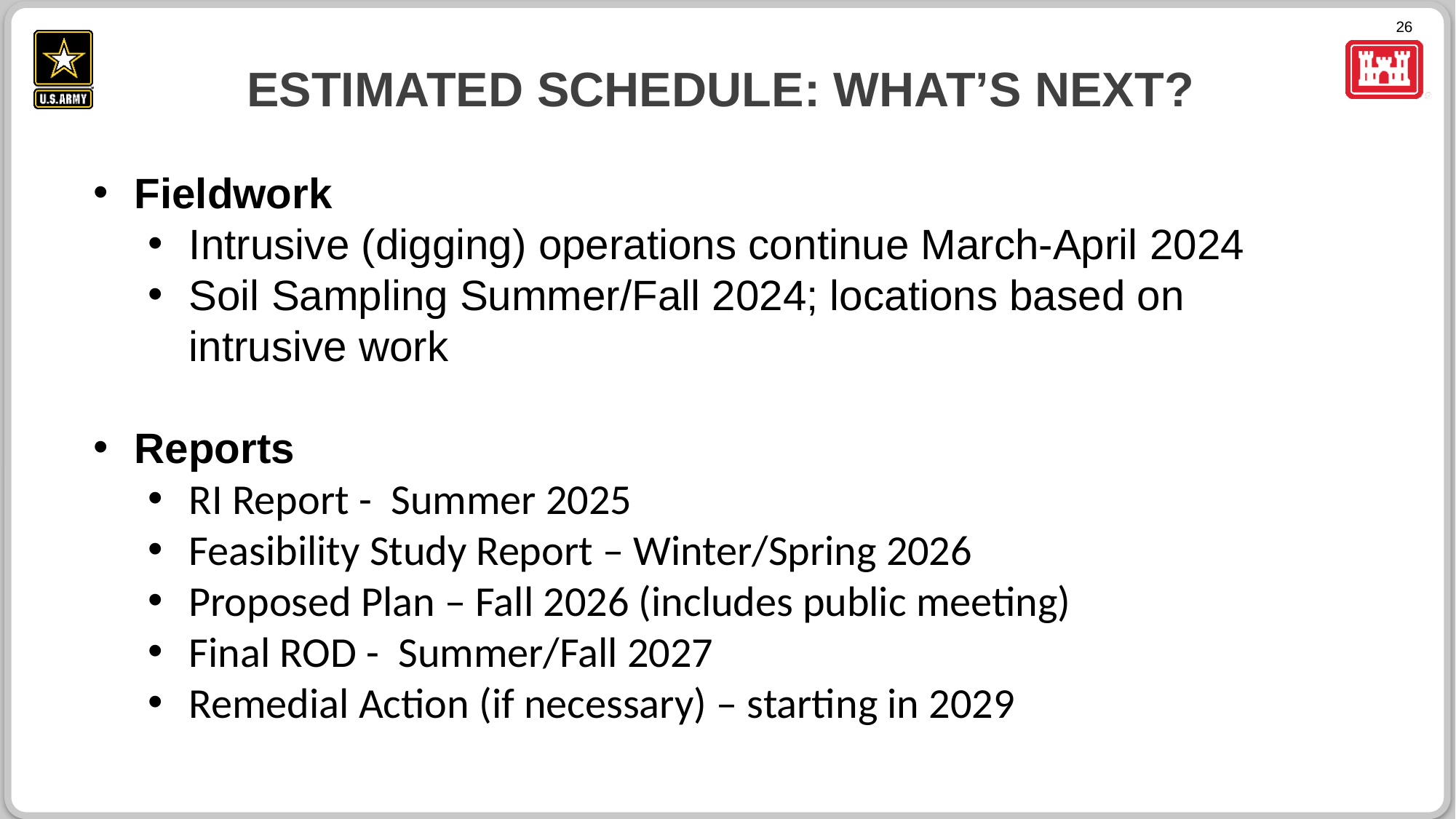

# Estimated SCHEDULE: What’s next?
Fieldwork
Intrusive (digging) operations continue March-April 2024
Soil Sampling Summer/Fall 2024; locations based on intrusive work

Reports
RI Report -  Summer 2025
Feasibility Study Report – Winter/Spring 2026
Proposed Plan – Fall 2026 (includes public meeting)
Final ROD -  Summer/Fall 2027
Remedial Action (if necessary) – starting in 2029